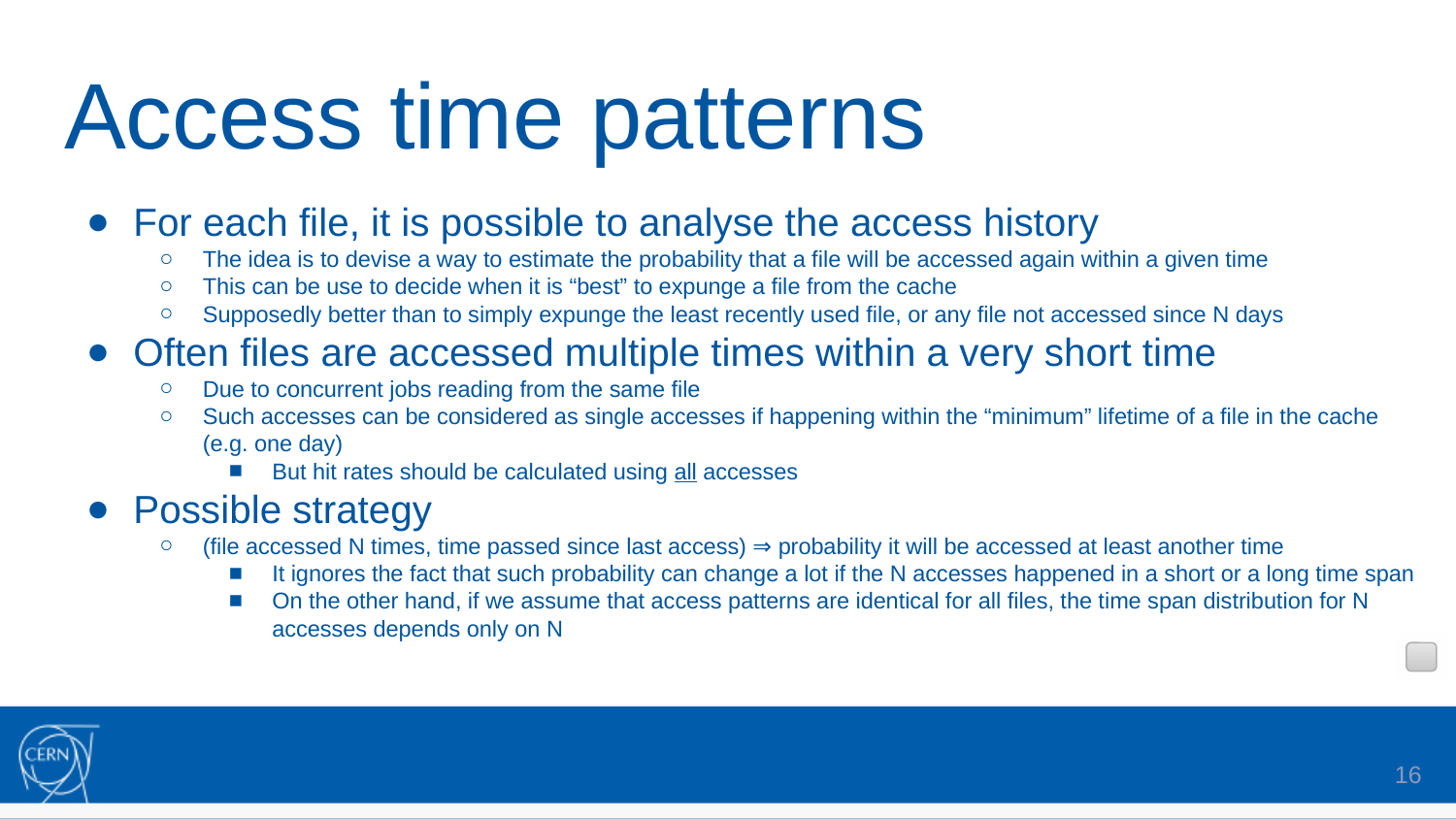

# Access time patterns
For each file, it is possible to analyse the access history
The idea is to devise a way to estimate the probability that a file will be accessed again within a given time
This can be use to decide when it is “best” to expunge a file from the cache
Supposedly better than to simply expunge the least recently used file, or any file not accessed since N days
Often files are accessed multiple times within a very short time
Due to concurrent jobs reading from the same file
Such accesses can be considered as single accesses if happening within the “minimum” lifetime of a file in the cache (e.g. one day)
But hit rates should be calculated using all accesses
Possible strategy
(file accessed N times, time passed since last access) ⇒ probability it will be accessed at least another time
It ignores the fact that such probability can change a lot if the N accesses happened in a short or a long time span
On the other hand, if we assume that access patterns are identical for all files, the time span distribution for N accesses depends only on N

16